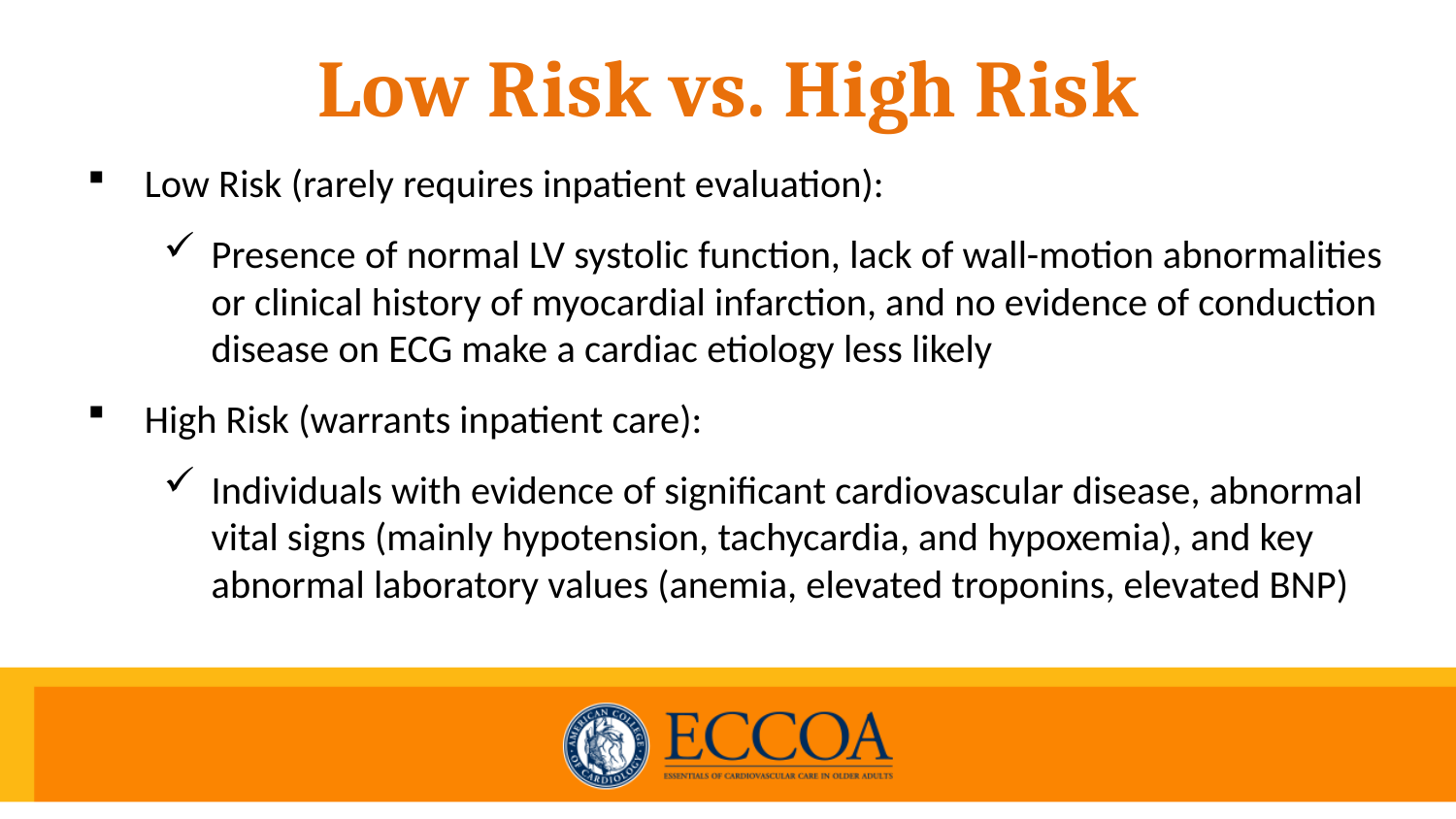

# Low Risk vs. High Risk
Low Risk (rarely requires inpatient evaluation):
Presence of normal LV systolic function, lack of wall-motion abnormalities or clinical history of myocardial infarction, and no evidence of conduction disease on ECG make a cardiac etiology less likely
High Risk (warrants inpatient care):
Individuals with evidence of significant cardiovascular disease, abnormal vital signs (mainly hypotension, tachycardia, and hypoxemia), and key abnormal laboratory values (anemia, elevated troponins, elevated BNP)